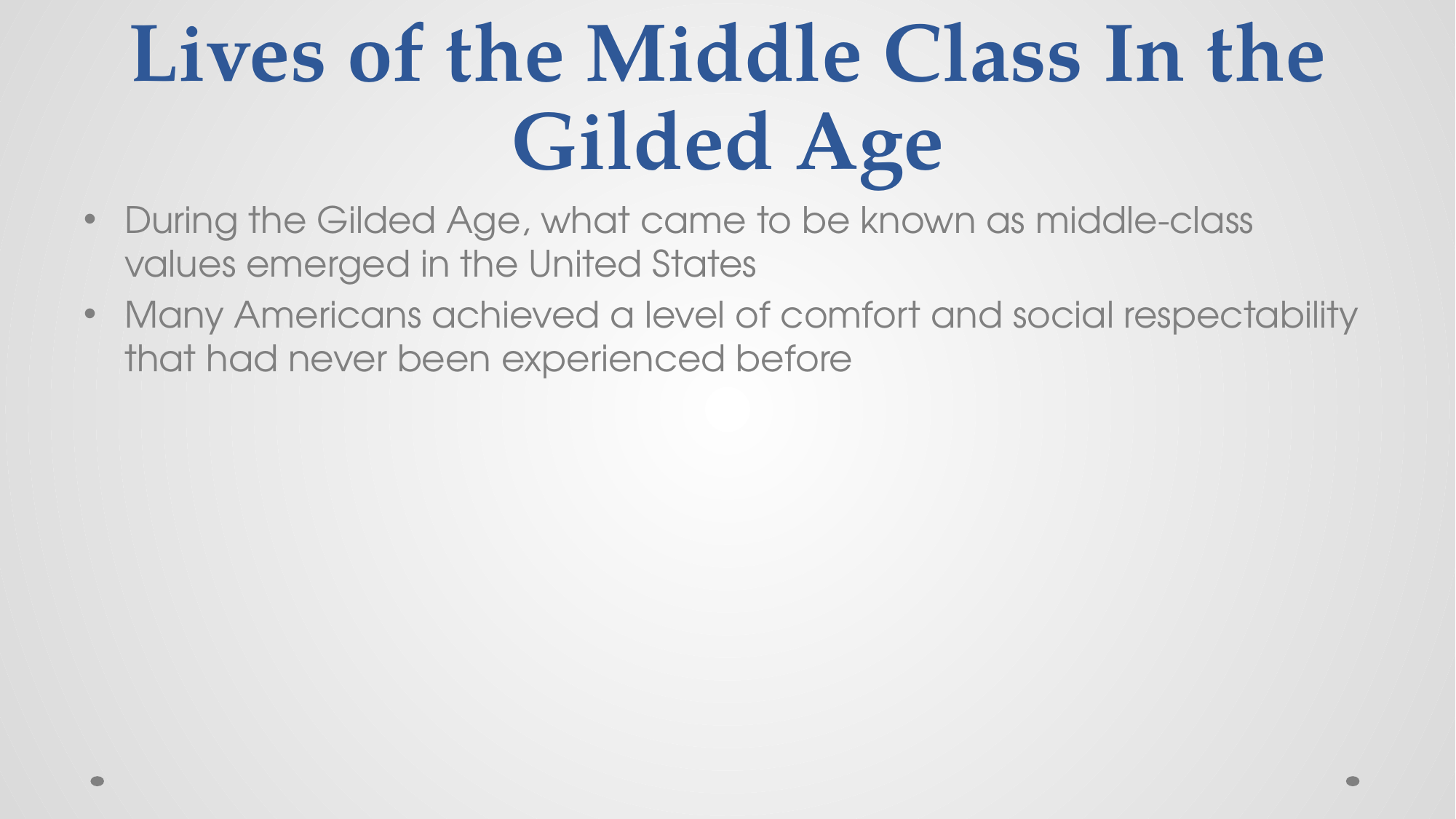

# Lives of the Middle Class In the Gilded Age
During the Gilded Age, what came to be known as middle-class values emerged in the United States
Many Americans achieved a level of comfort and social respectability that had never been experienced before